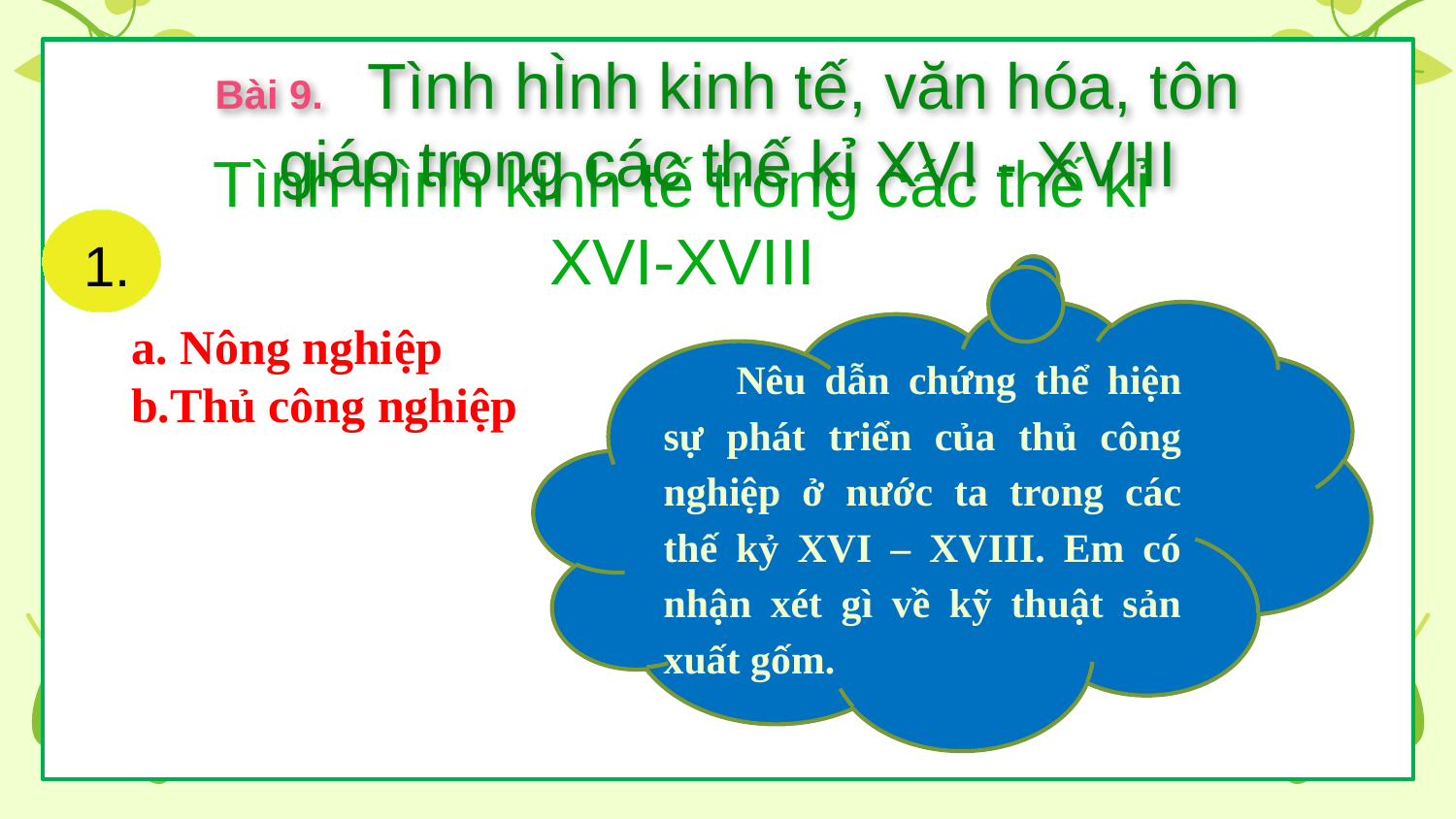

Bài 9.    Tình hÌnh kinh tế, văn hóa, tôn giáo trong các thế kỉ XVI - XVIII

1.
Tình hình kinh tế trong các thế kỉ XVI-XVIII
Nêu dẫn chứng thể hiện sự phát triển của thủ công nghiệp ở nước ta trong các thế kỷ XVI – XVIII. Em có nhận xét gì về kỹ thuật sản xuất gốm.
a. Nông nghiệp
b.Thủ công nghiệp